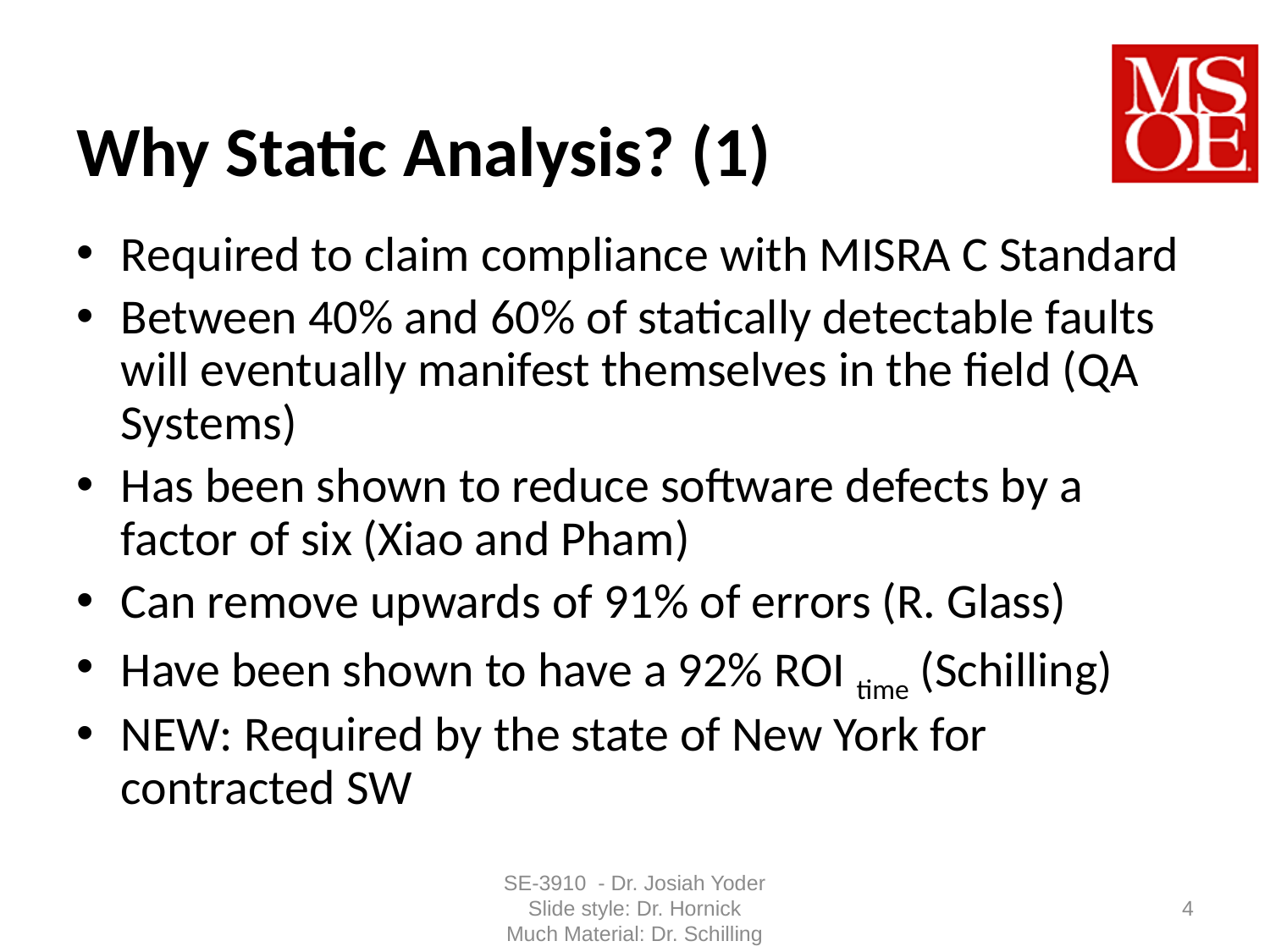

# Why Static Analysis? (1)
Required to claim compliance with MISRA C Standard
Between 40% and 60% of statically detectable faults will eventually manifest themselves in the field (QA Systems)
Has been shown to reduce software defects by a factor of six (Xiao and Pham)
Can remove upwards of 91% of errors (R. Glass)
Have been shown to have a 92% ROI time (Schilling)
NEW: Required by the state of New York for contracted SW
SE-3910  - Dr. Josiah Yoder
Slide style: Dr. Hornick
Much Material: Dr. Schilling
4